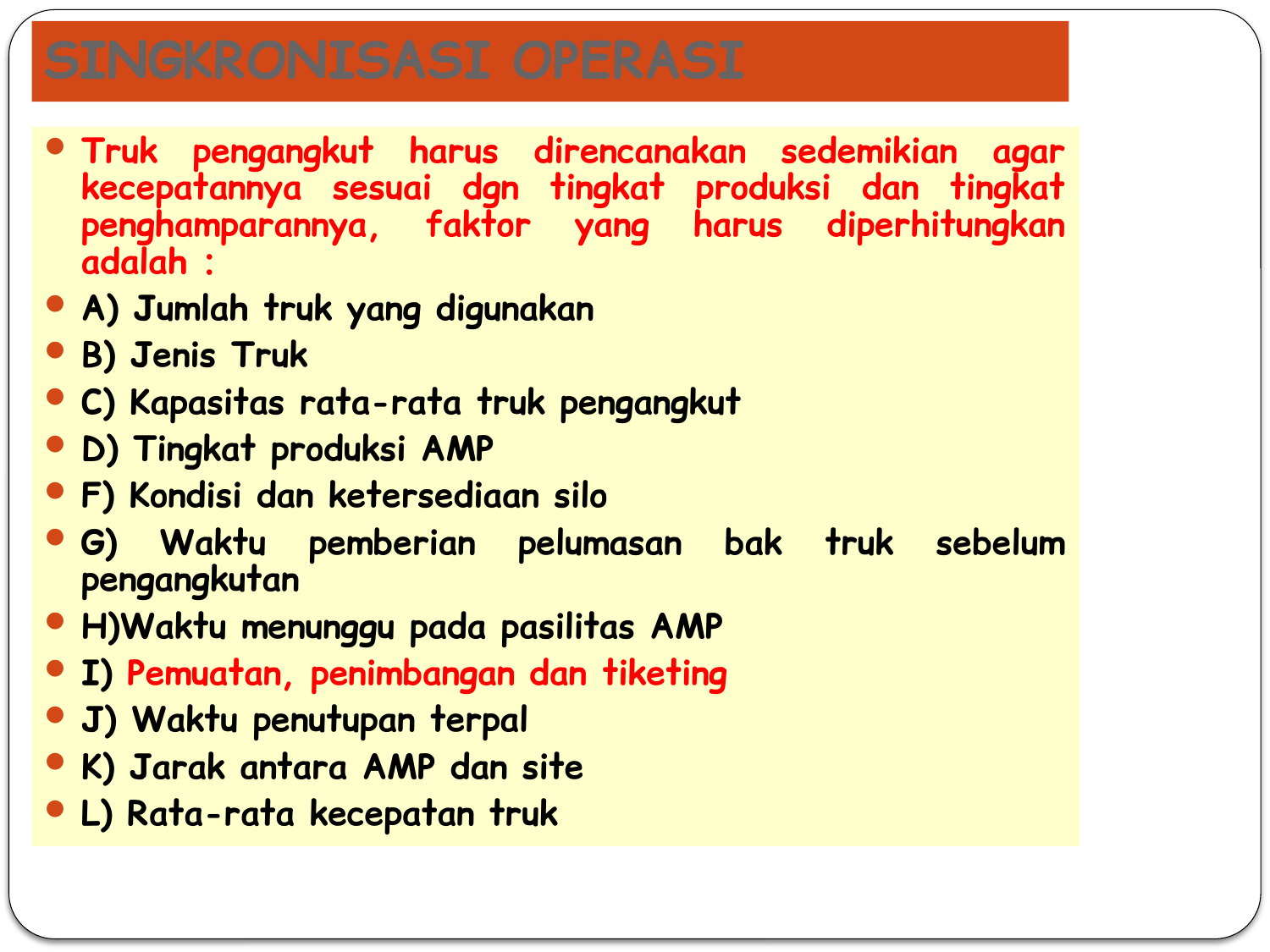

# SINGKRONISASI OPERASI
Truk pengangkut harus direncanakan sedemikian agar kecepatannya sesuai dgn tingkat produksi dan tingkat penghamparannya, faktor yang harus diperhitungkan adalah :
A) Jumlah truk yang digunakan
B) Jenis Truk
C) Kapasitas rata-rata truk pengangkut
D) Tingkat produksi AMP
F) Kondisi dan ketersediaan silo
G) Waktu pemberian pelumasan bak truk sebelum pengangkutan
H)Waktu menunggu pada pasilitas AMP
I) Pemuatan, penimbangan dan tiketing
J) Waktu penutupan terpal
K) Jarak antara AMP dan site
L) Rata-rata kecepatan truk
46